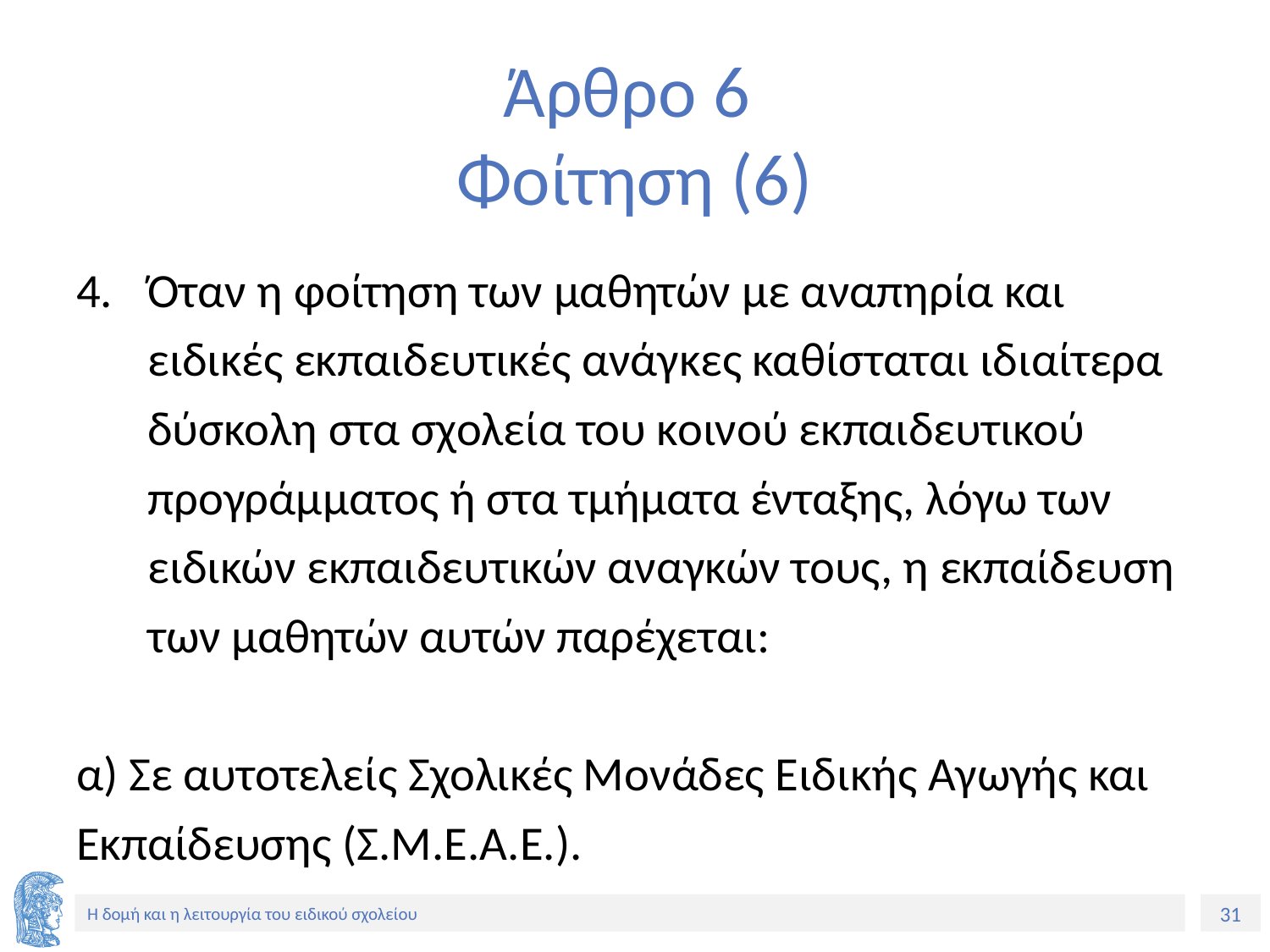

# Άρθρο 6 Φοίτηση (6)
Όταν η φοίτηση των μαθητών με αναπηρία και ειδικές εκπαιδευτικές ανάγκες καθίσταται ιδιαίτερα δύσκολη στα σχολεία του κοινού εκπαιδευτικού προγράμματος ή στα τμήματα ένταξης, λόγω των ειδικών εκπαιδευτικών αναγκών τους, η εκπαίδευση των μαθητών αυτών παρέχεται:

α) Σε αυτοτελείς Σχολικές Μονάδες Ειδικής Αγωγής και Εκπαίδευσης (Σ.Μ.Ε.Α.Ε.).